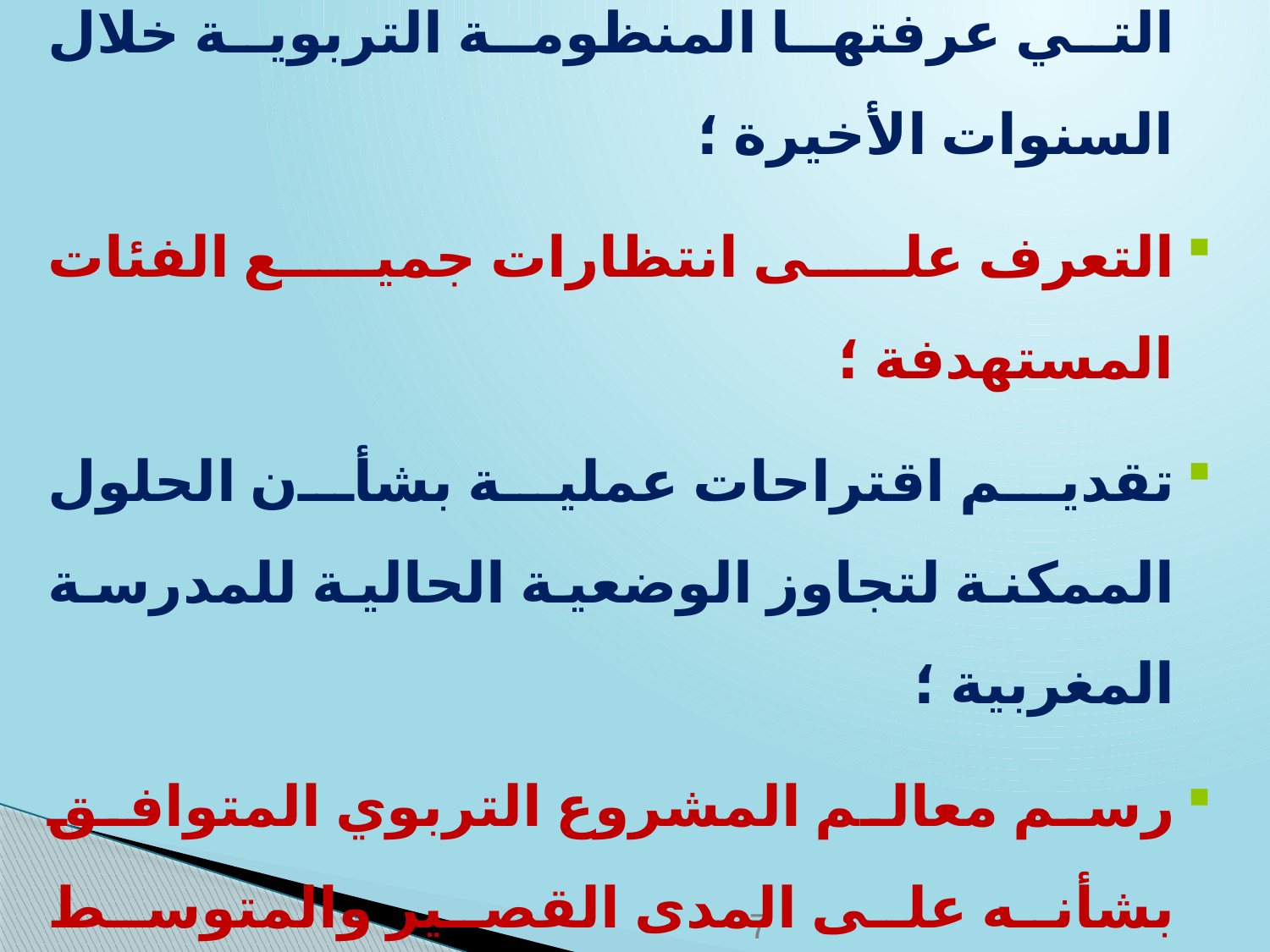

التحليل الموضوعي لأسباب الإخفاقات التي عرفتها المنظومة التربوية خلال السنوات الأخيرة ؛
التعرف على انتظارات جميع الفئات المستهدفة ؛
تقديم اقتراحات عملية بشأن الحلول الممكنة لتجاوز الوضعية الحالية للمدرسة المغربية ؛
رسم معالم المشروع التربوي المتوافق بشأنه على المدى القصير والمتوسط والبعيد ، وأولوياته ؛
7